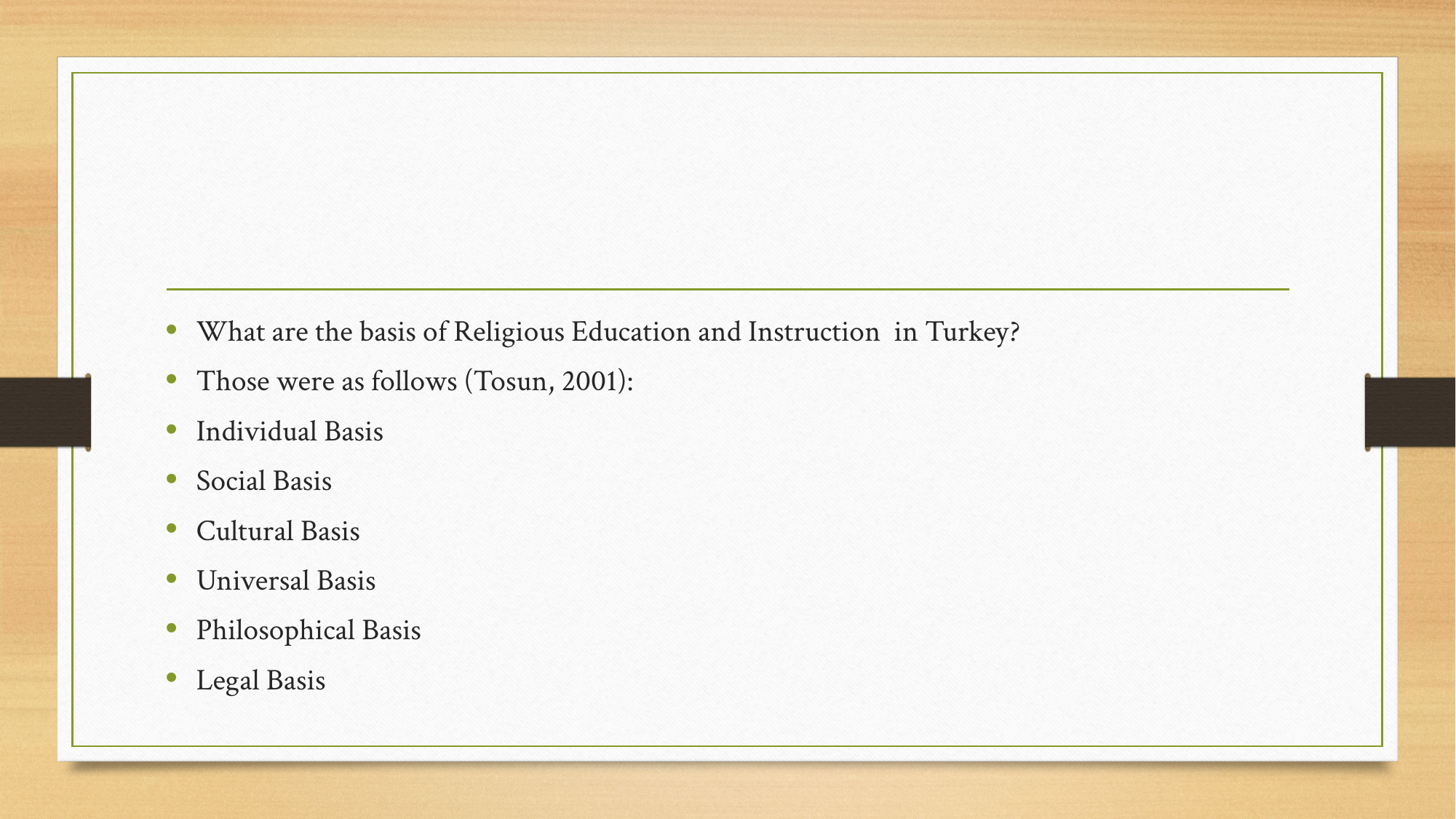

#
What are the basis of Religious Education and Instruction  in Turkey?
Those were as follows (Tosun, 2001):
Individual Basis
Social Basis
Cultural Basis
Universal Basis
Philosophical Basis
Legal Basis